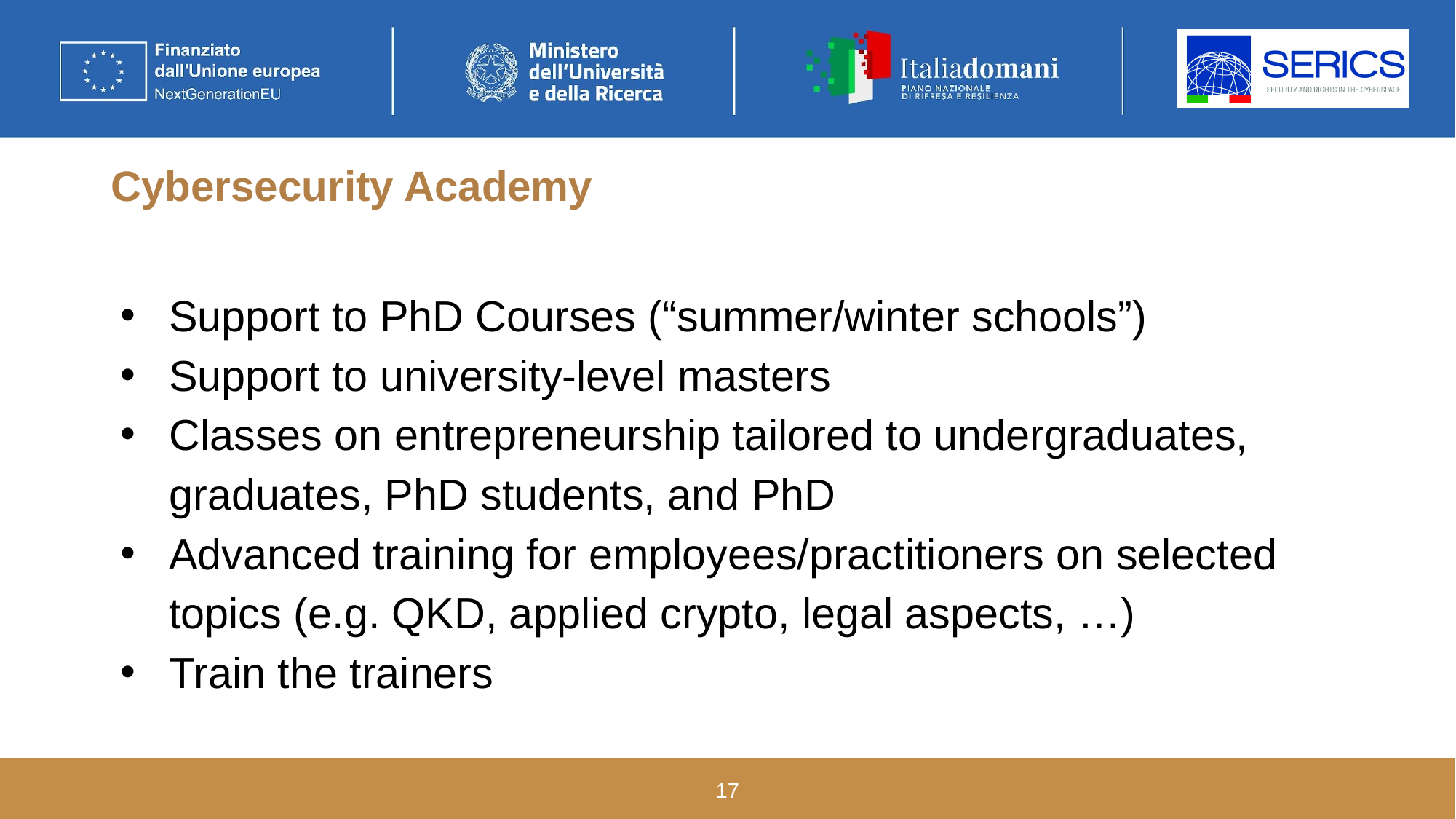

# Cybersecurity Academy
Support to PhD Courses (“summer/winter schools”)
Support to university-level masters
Classes on entrepreneurship tailored to undergraduates, graduates, PhD students, and PhD
Advanced training for employees/practitioners on selected topics (e.g. QKD, applied crypto, legal aspects, …)
Train the trainers
17